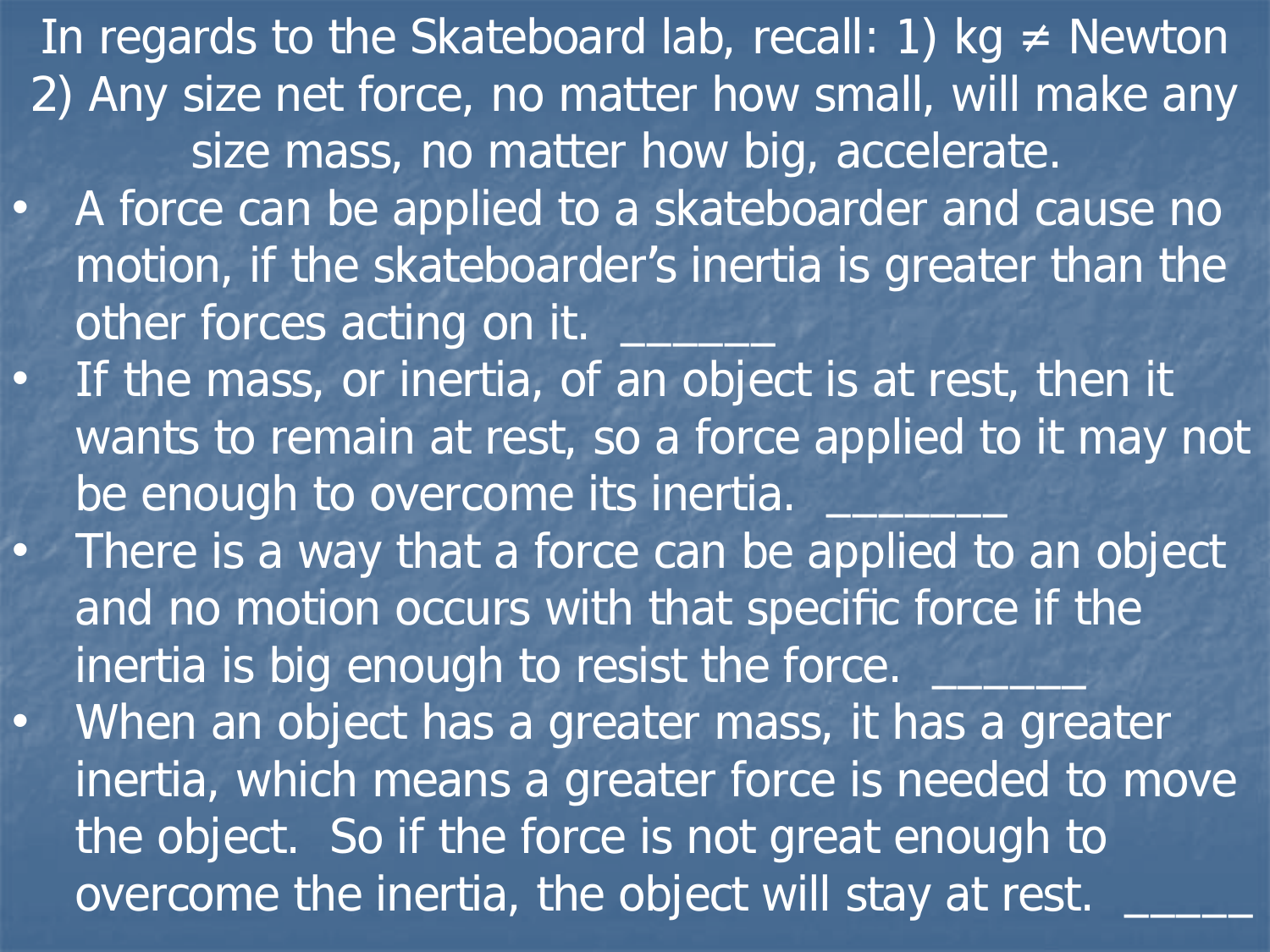

In regards to the Skateboard lab, recall: 1) kg ≠ Newton
2) Any size net force, no matter how small, will make any size mass, no matter how big, accelerate.
A force can be applied to a skateboarder and cause no motion, if the skateboarder’s inertia is greater than the other forces acting on it.  ______
If the mass, or inertia, of an object is at rest, then it wants to remain at rest, so a force applied to it may not be enough to overcome its inertia.  _______
There is a way that a force can be applied to an object and no motion occurs with that specific force if the inertia is big enough to resist the force.  ______
When an object has a greater mass, it has a greater inertia, which means a greater force is needed to move the object.  So if the force is not great enough to overcome the inertia, the object will stay at rest.  _____